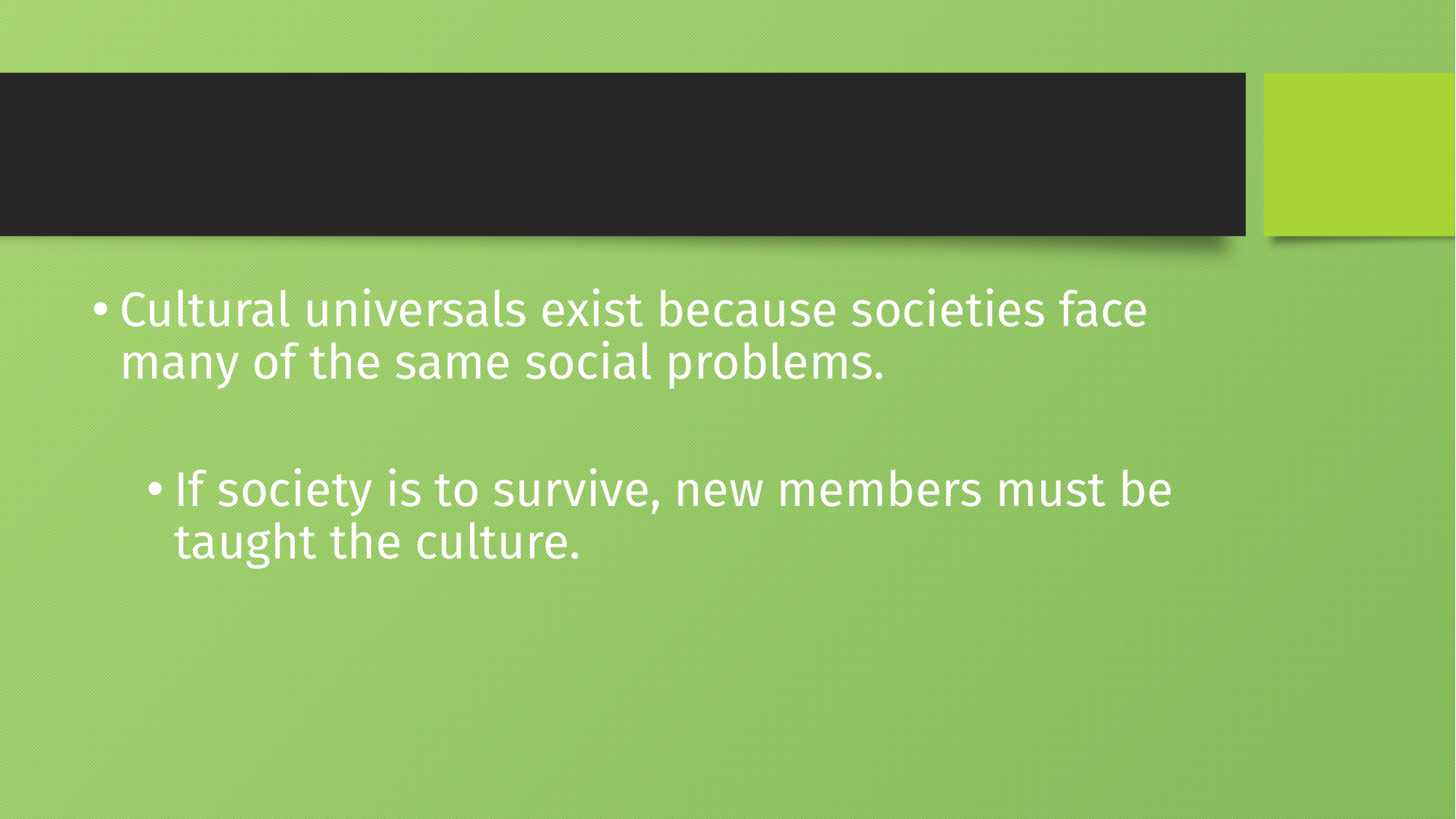

#
Cultural universals exist because societies face many of the same social problems.

If society is to survive, new members must be taught the culture.